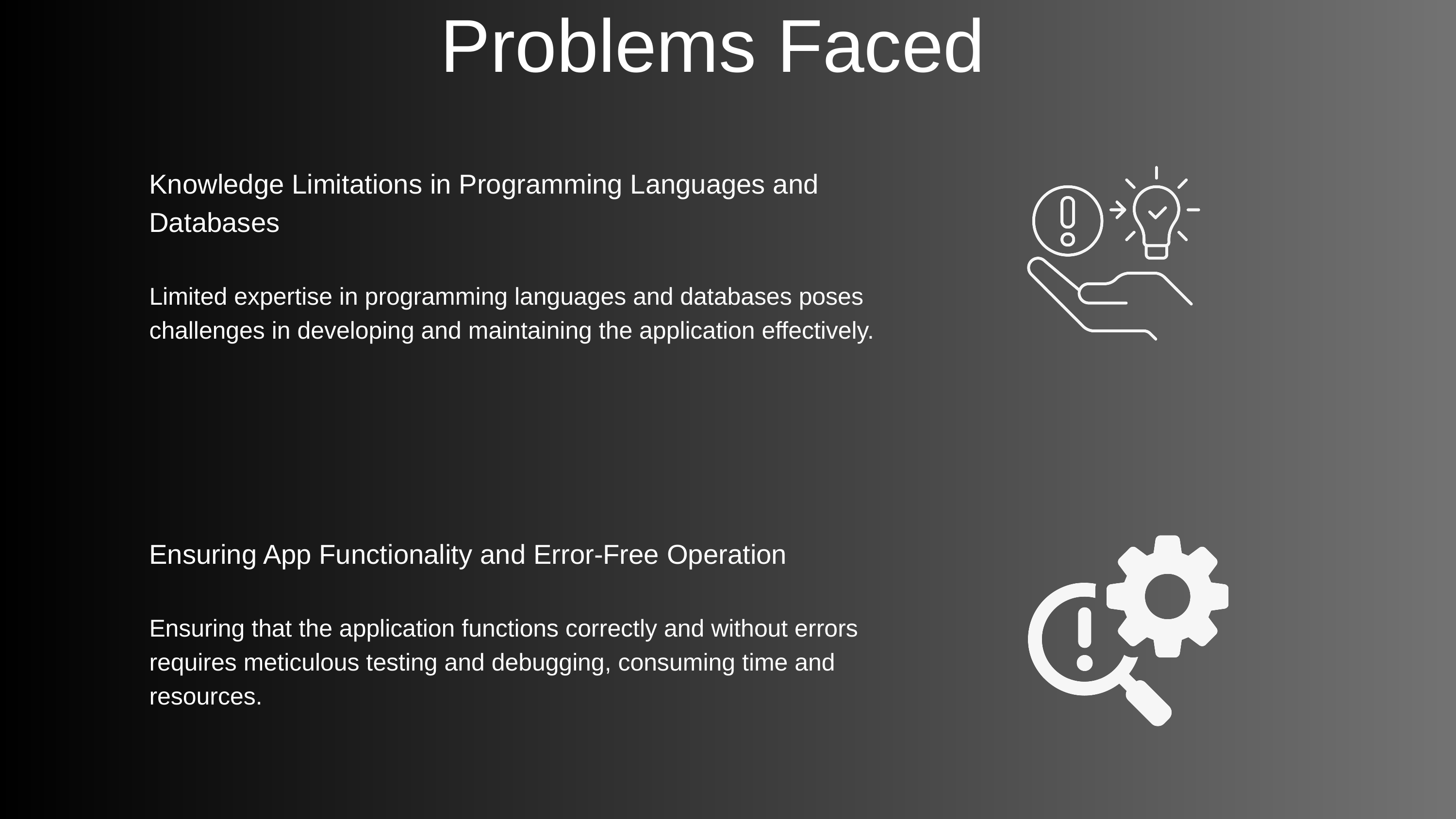

Problems Faced
Knowledge Limitations in Programming Languages and Databases

Limited expertise in programming languages and databases poses challenges in developing and maintaining the application effectively.

Ensuring App Functionality and Error-Free Operation

Ensuring that the application functions correctly and without errors requires meticulous testing and debugging, consuming time and resources.